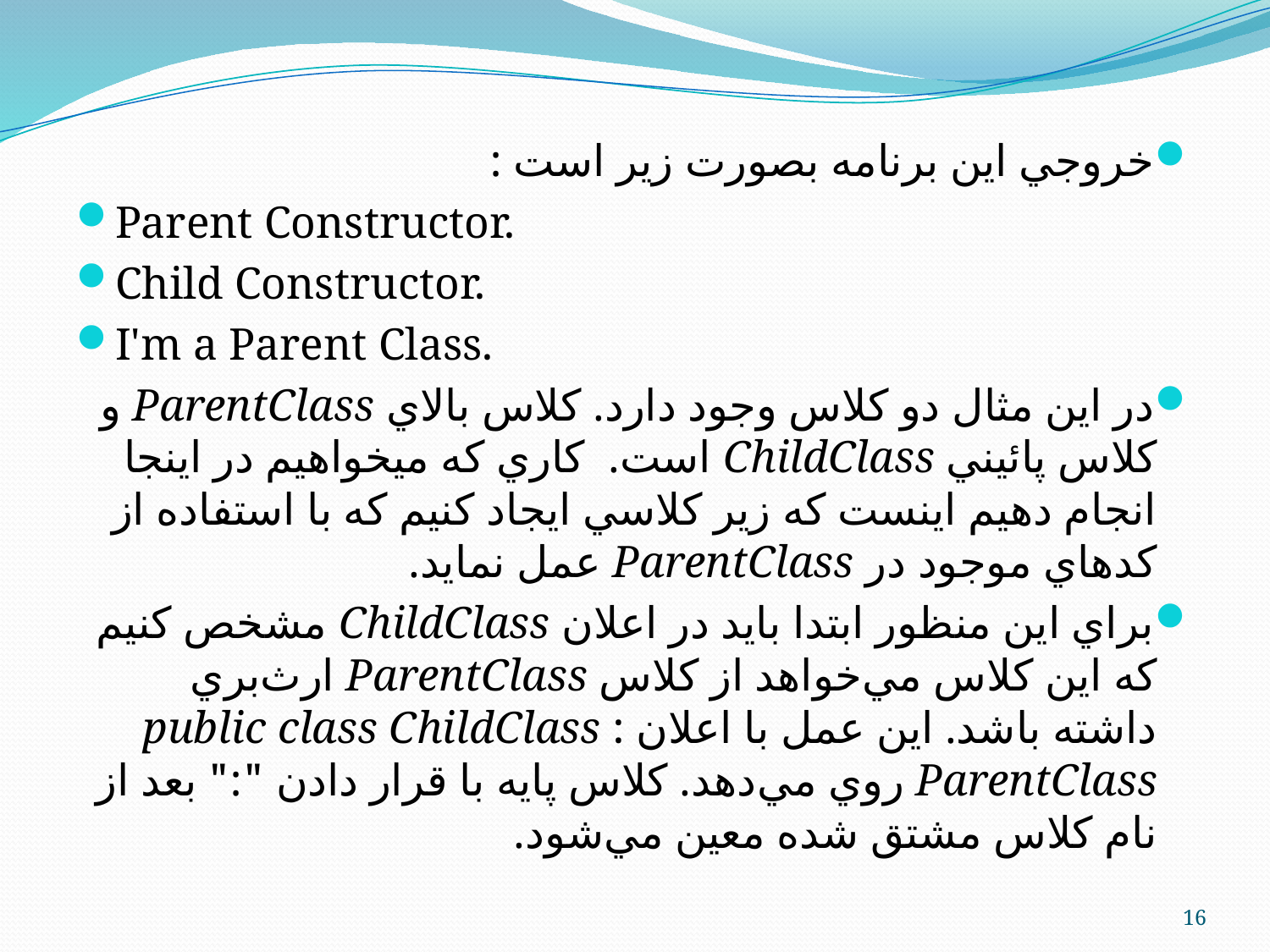

خروجي اين برنامه بصورت زير است :
Parent Constructor.
Child Constructor.
I'm a Parent Class.
در این مثال دو كلاس وجود دارد. كلاس بالاي ParentClass و كلاس پائيني ChildClass است.  كاري كه ميخواهيم در اينجا انجام دهيم اينست كه زير كلاسي ايجاد كنيم كه با استفاده از كدهاي موجود در ParentClass عمل نمايد.
براي اين منظور ابتدا بايد در اعلان ChildClass مشخص كنيم كه اين كلاس مي‌خواهد از كلاس ParentClass ارث‌بري داشته باشد. اين عمل با اعلان public class ChildClass : ParentClass روي مي‌دهد. كلاس پايه با قرار دادن ":" بعد از نام كلاس مشتق شده معين مي‌شود.

16